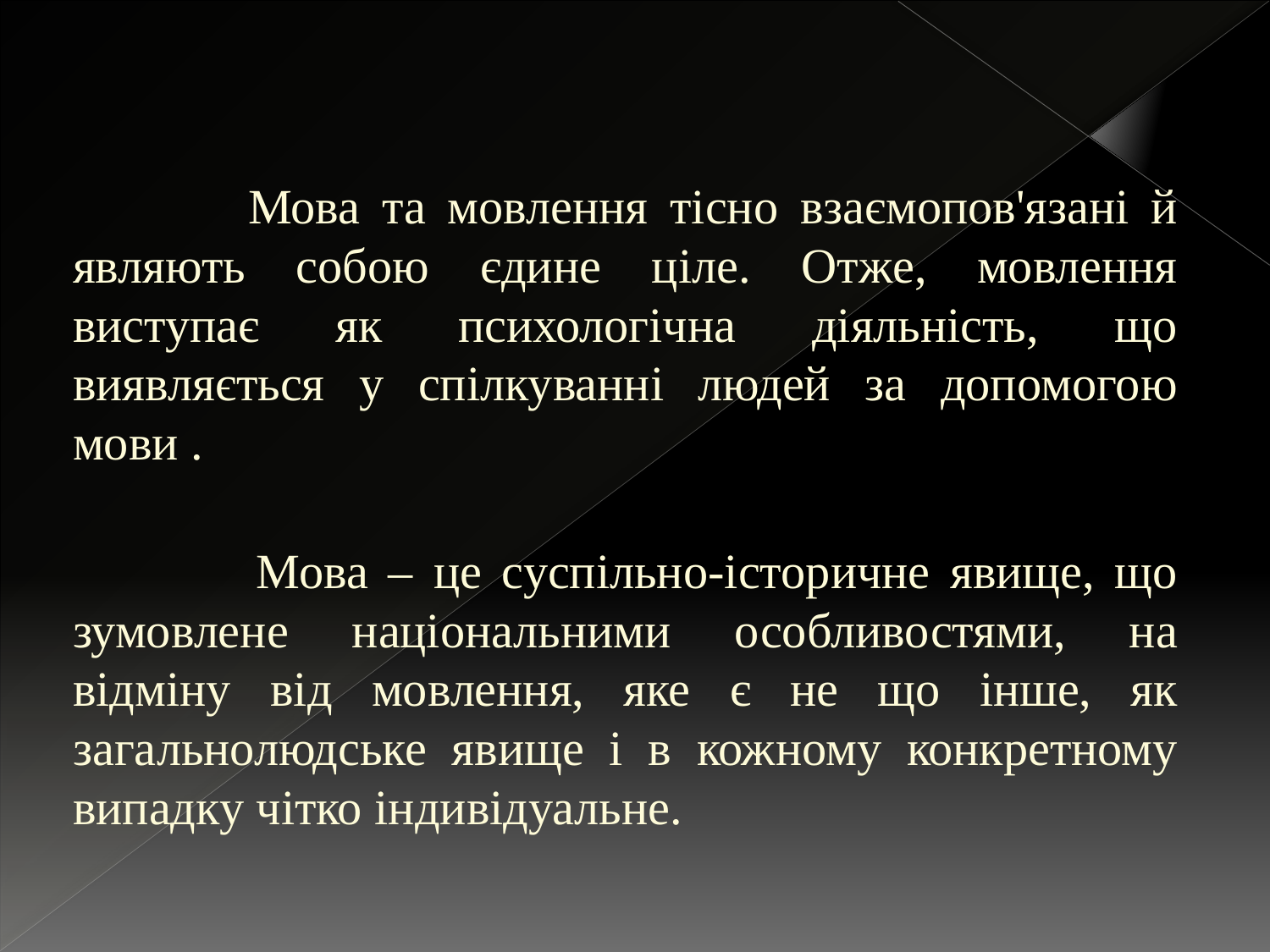

Мова та мовлення тісно взаємопов'язані й являють собою єдине ціле. Отже, мовлення виступає як психологічна діяльність, що виявляється у спілкуванні людей за допомогою мови .
         Мова – це суспільно-історичне явище, що зумовлене національними особливостями, на відміну від мовлення, яке є не що інше, як загальнолюдське явище і в кожному конкретному випадку чітко індивідуальне.